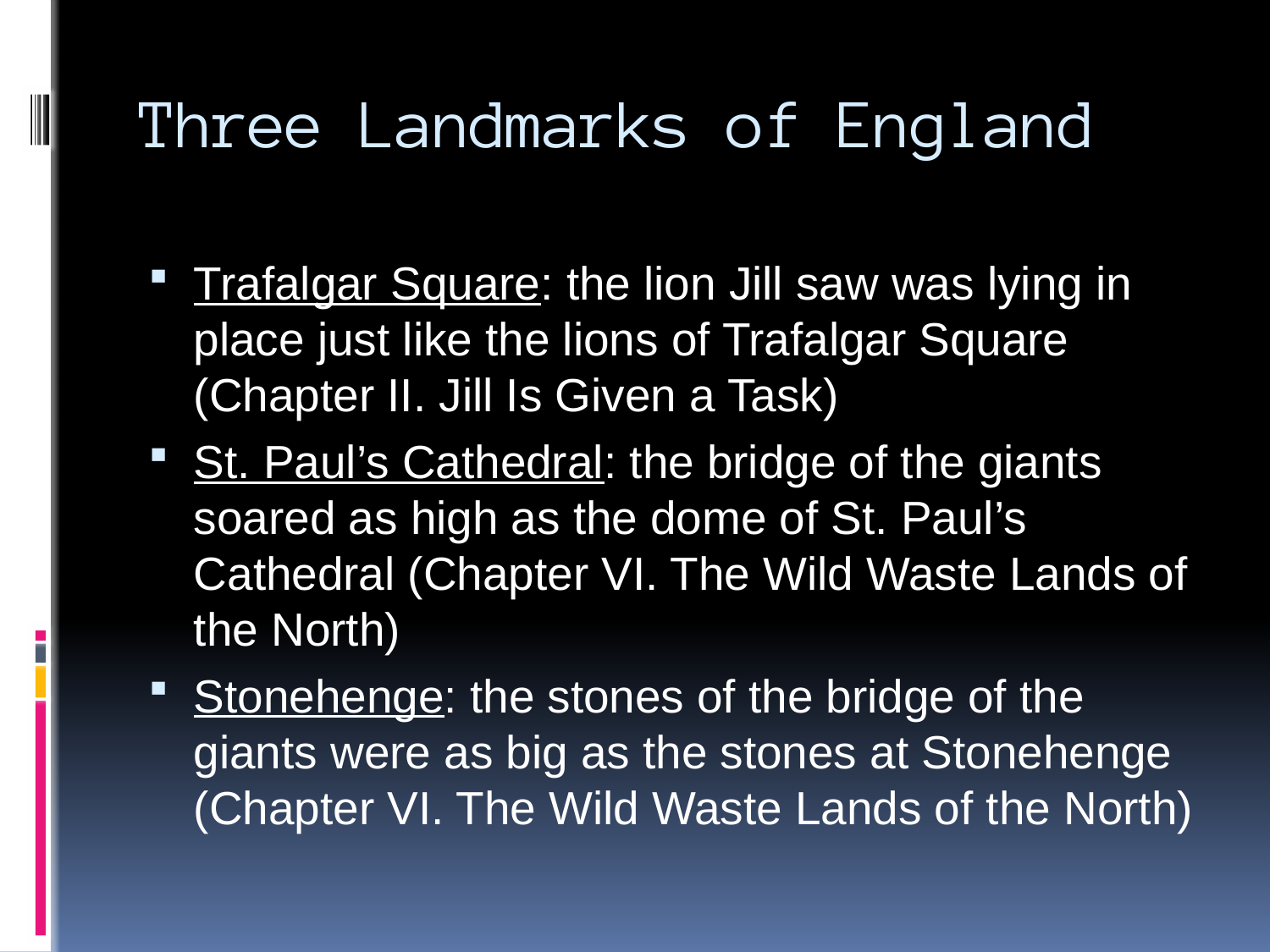

# Three Landmarks of England
Trafalgar Square: the lion Jill saw was lying in place just like the lions of Trafalgar Square (Chapter II. Jill Is Given a Task)
St. Paul’s Cathedral: the bridge of the giants soared as high as the dome of St. Paul’s Cathedral (Chapter VI. The Wild Waste Lands of the North)
Stonehenge: the stones of the bridge of the giants were as big as the stones at Stonehenge (Chapter VI. The Wild Waste Lands of the North)